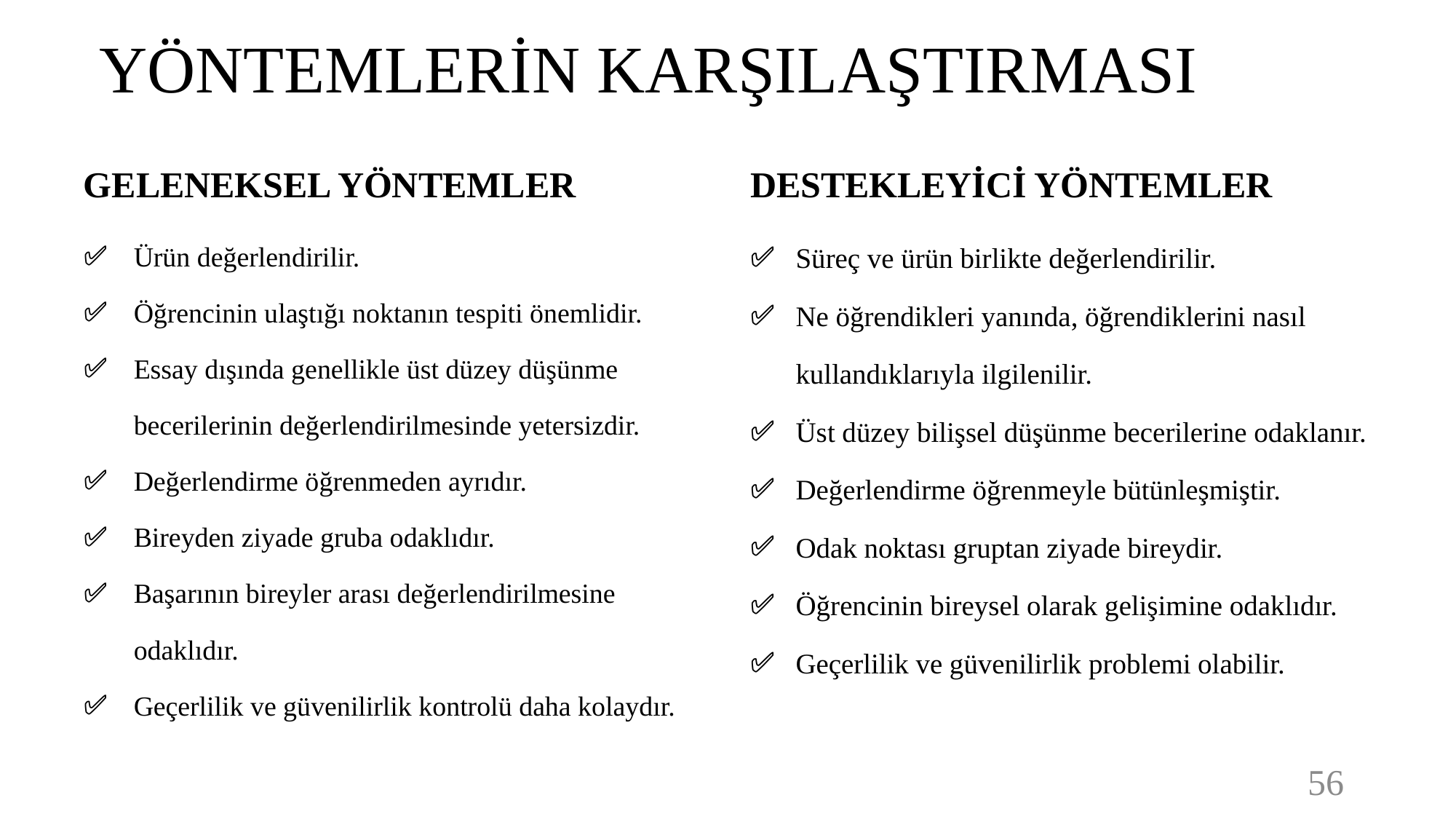

# YÖNTEMLERİN KARŞILAŞTIRMASI
GELENEKSEL YÖNTEMLER
DESTEKLEYİCİ YÖNTEMLER
Ürün değerlendirilir.
Öğrencinin ulaştığı noktanın tespiti önemlidir.
Essay dışında genellikle üst düzey düşünme becerilerinin değerlendirilmesinde yetersizdir.
Değerlendirme öğrenmeden ayrıdır.
Bireyden ziyade gruba odaklıdır.
Başarının bireyler arası değerlendirilmesine odaklıdır.
Geçerlilik ve güvenilirlik kontrolü daha kolaydır.
Süreç ve ürün birlikte değerlendirilir.
Ne öğrendikleri yanında, öğrendiklerini nasıl kullandıklarıyla ilgilenilir.
Üst düzey bilişsel düşünme becerilerine odaklanır.
Değerlendirme öğrenmeyle bütünleşmiştir.
Odak noktası gruptan ziyade bireydir.
Öğrencinin bireysel olarak gelişimine odaklıdır.
Geçerlilik ve güvenilirlik problemi olabilir.
56